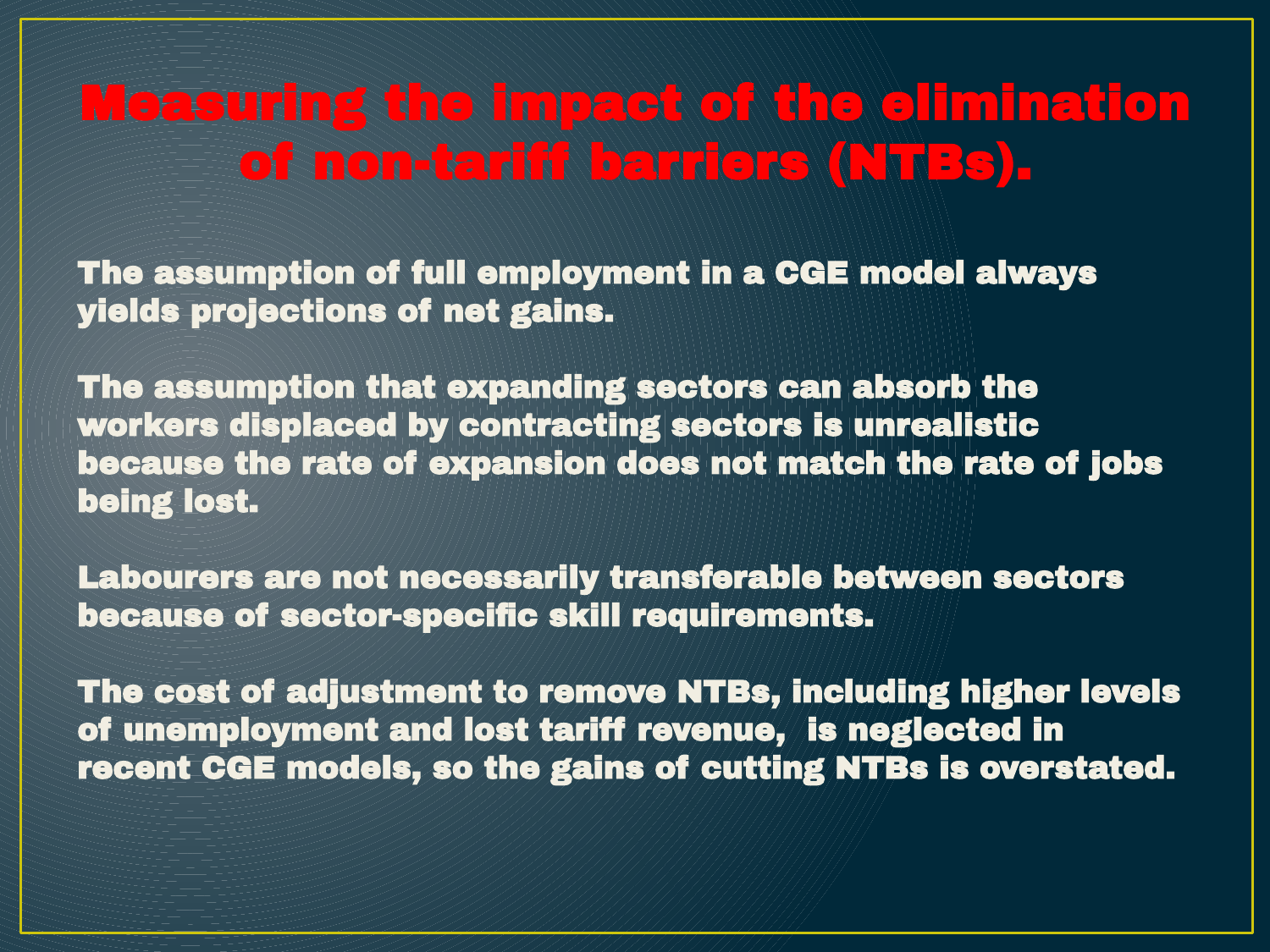

# Measuring the impact of the elimination of non-tariff barriers (NTBs).

The assumption of full employment in a CGE model always yields projections of net gains.

The assumption that expanding sectors can absorb the workers displaced by contracting sectors is unrealistic because the rate of expansion does not match the rate of jobs being lost.

Labourers are not necessarily transferable between sectors because of sector-specific skill requirements.

The cost of adjustment to remove NTBs, including higher levels of unemployment and lost tariff revenue,  is neglected in recent CGE models, so the gains of cutting NTBs is overstated.